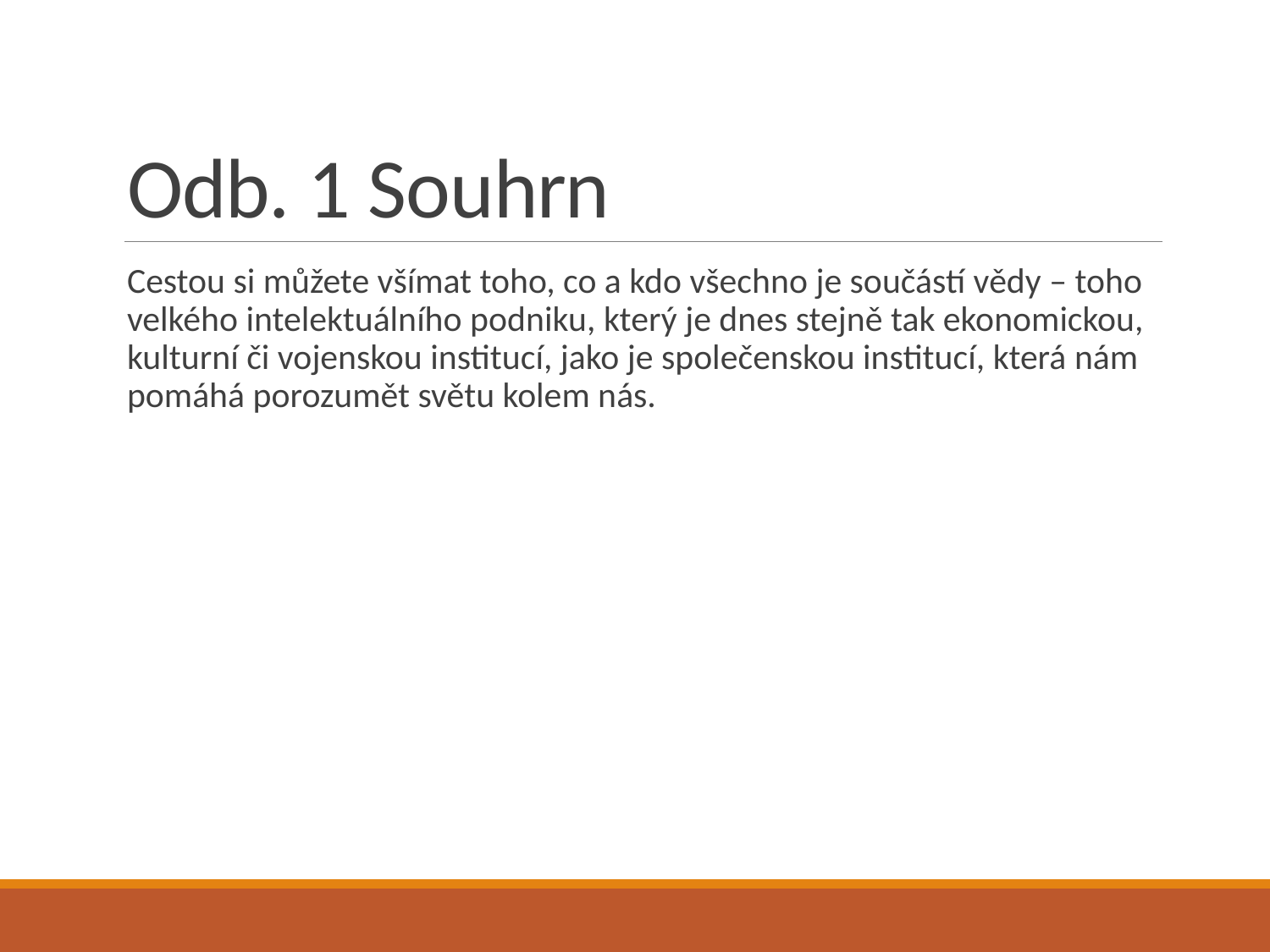

# Odb. 1 Souhrn
Cestou si můžete všímat toho, co a kdo všechno je součástí vědy – toho velkého intelektuálního podniku, který je dnes stejně tak ekonomickou, kulturní či vojenskou institucí, jako je společenskou institucí, která nám pomáhá porozumět světu kolem nás.